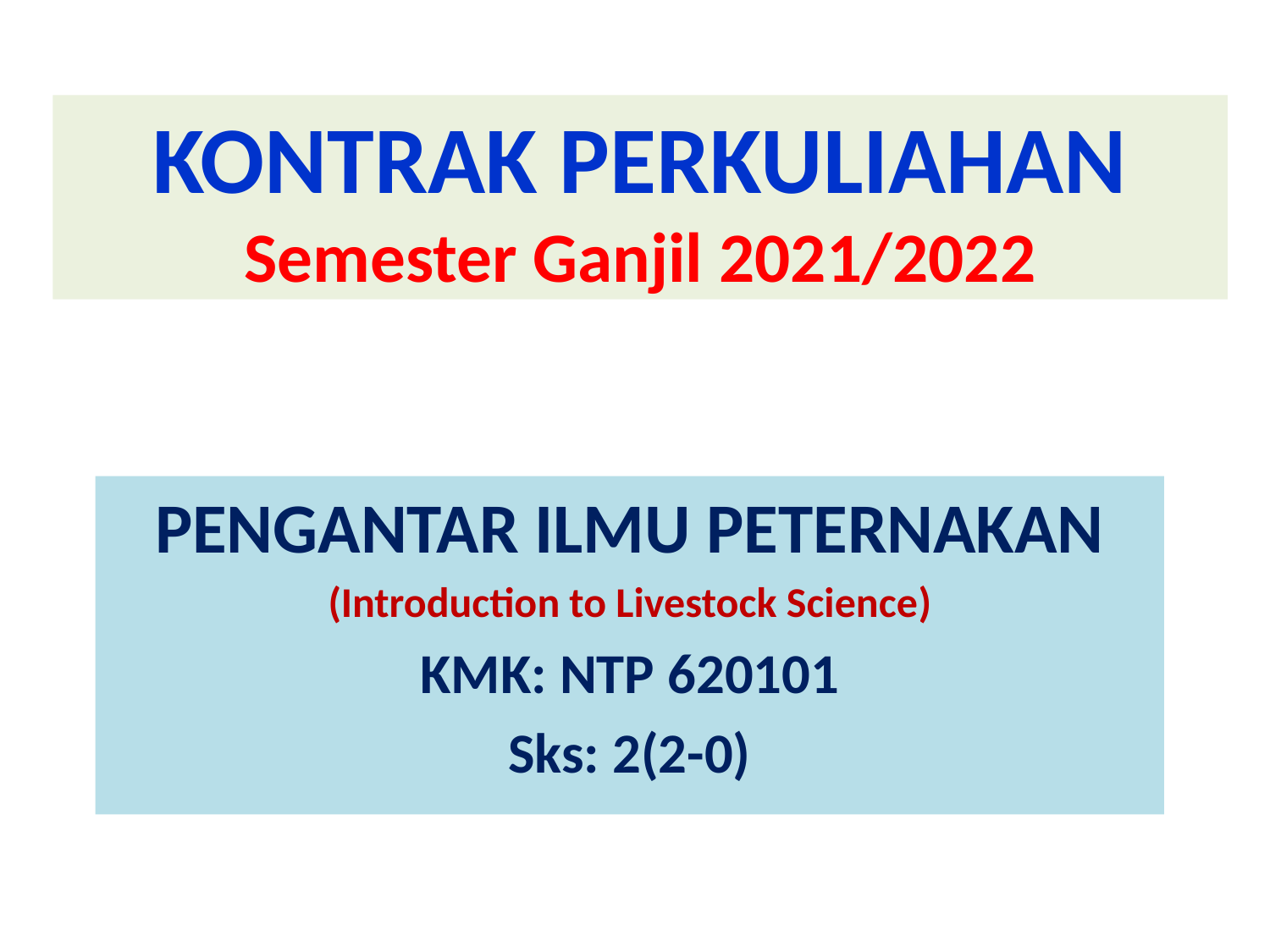

# KONTRAK PERKULIAHAN Semester Ganjil 2021/2022
PENGANTAR ILMU PETERNAKAN
(Introduction to Livestock Science)
KMK: NTP 620101
Sks: 2(2-0)